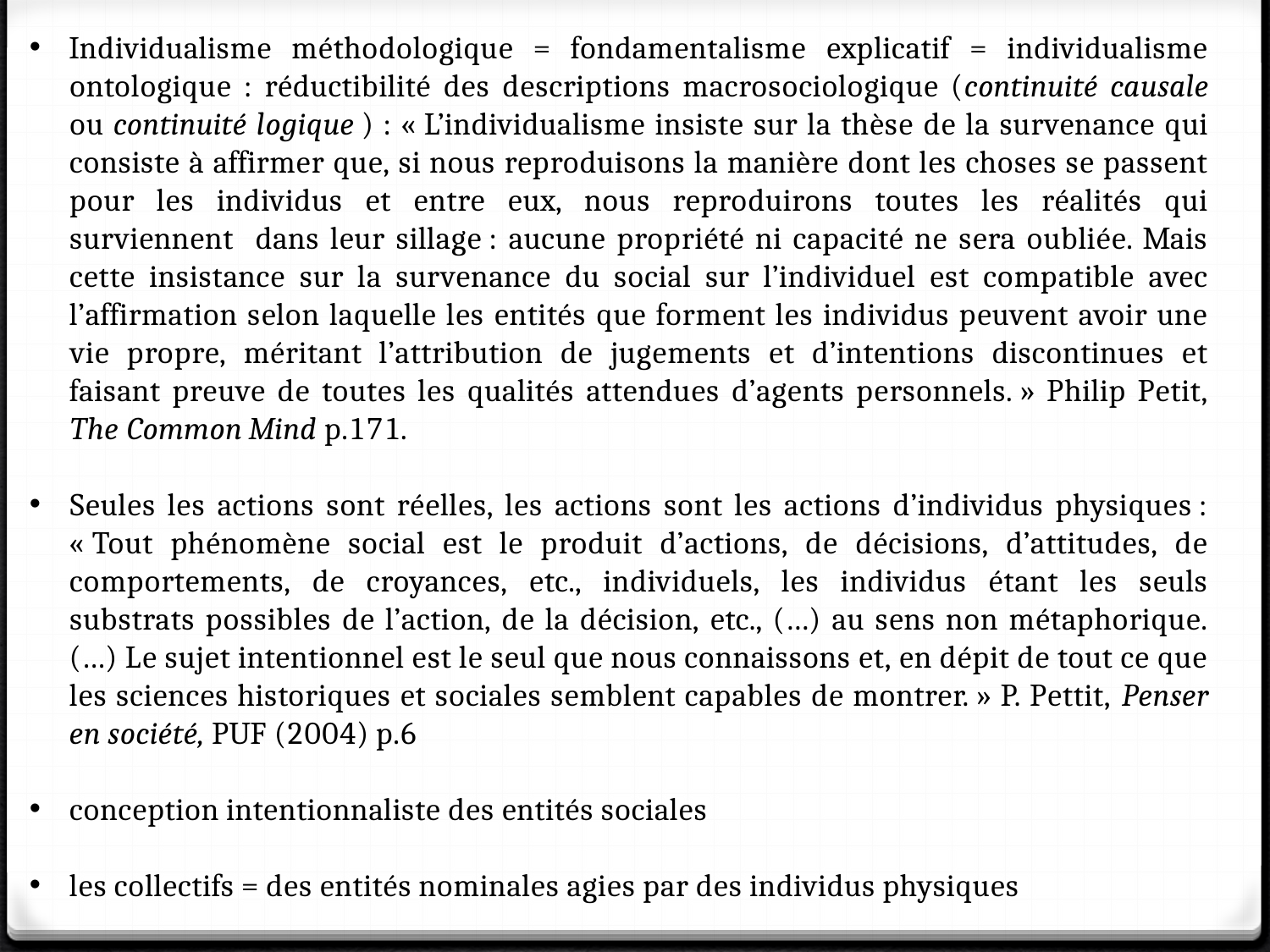

Individualisme méthodologique = fondamentalisme explicatif = individualisme ontologique : réductibilité des descriptions macrosociologique (continuité causale ou continuité logique ) : « L’individualisme insiste sur la thèse de la survenance qui consiste à affirmer que, si nous reproduisons la manière dont les choses se passent pour les individus et entre eux, nous reproduirons toutes les réalités qui surviennent  dans leur sillage : aucune propriété ni capacité ne sera oubliée. Mais cette insistance sur la survenance du social sur l’individuel est compatible avec l’affirmation selon laquelle les entités que forment les individus peuvent avoir une vie propre, méritant l’attribution de jugements et d’intentions discontinues et faisant preuve de toutes les qualités attendues d’agents personnels. » Philip Petit, The Common Mind p.171.

Seules les actions sont réelles, les actions sont les actions d’individus physiques : « Tout phénomène social est le produit d’actions, de décisions, d’attitudes, de comportements, de croyances, etc., individuels, les individus étant les seuls substrats possibles de l’action, de la décision, etc., (…) au sens non métaphorique. (…) Le sujet intentionnel est le seul que nous connaissons et, en dépit de tout ce que les sciences historiques et sociales semblent capables de montrer. » P. Pettit, Penser en société, PUF (2004) p.6

conception intentionnaliste des entités sociales

les collectifs = des entités nominales agies par des individus physiques